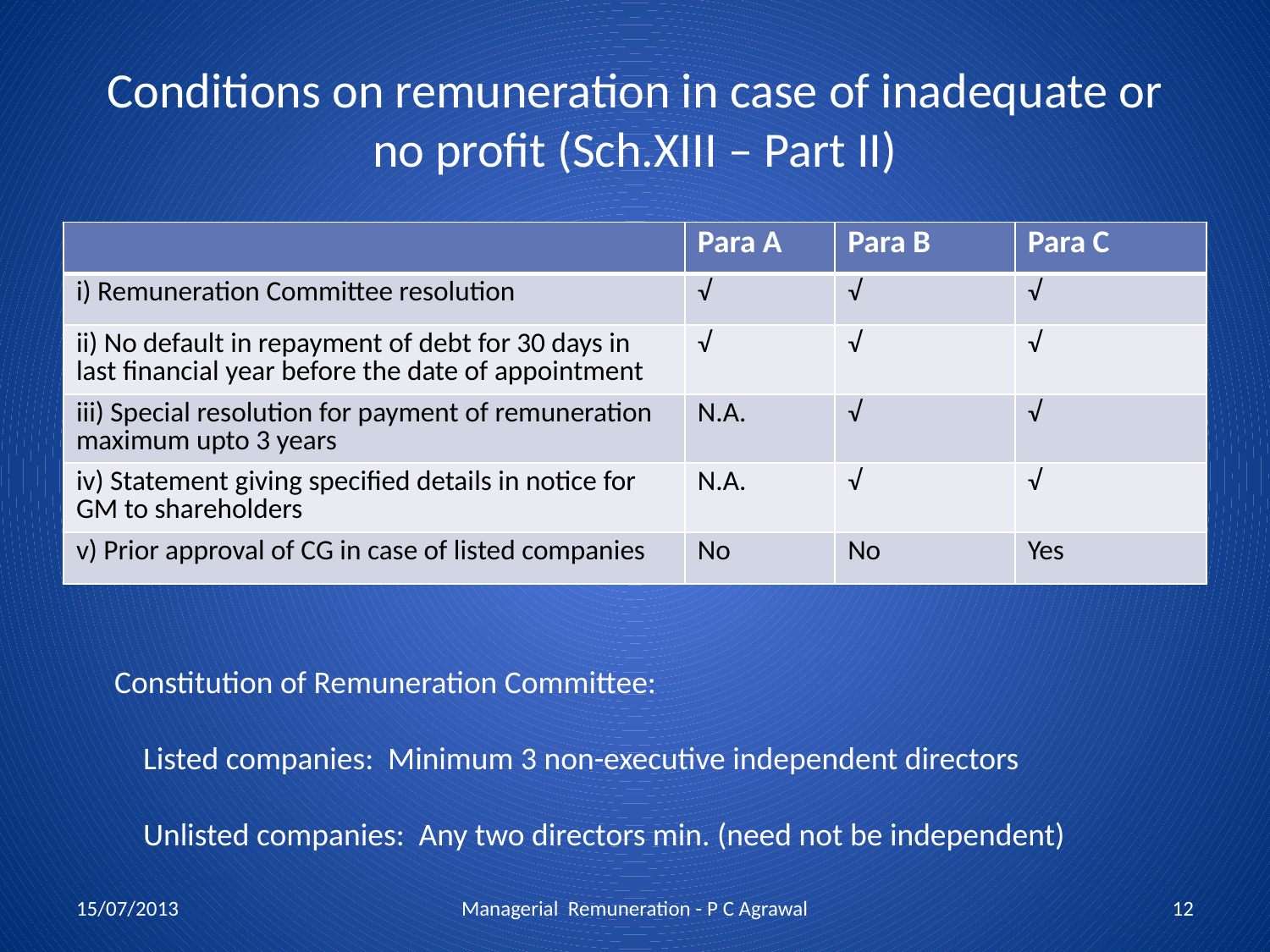

# Conditions on remuneration in case of inadequate or no profit (Sch.XIII – Part II)
|  | Para A | Para B | Para C |
| --- | --- | --- | --- |
| i) Remuneration Committee resolution | √ | √ | √ |
| ii) No default in repayment of debt for 30 days in last financial year before the date of appointment | √ | √ | √ |
| iii) Special resolution for payment of remuneration maximum upto 3 years | N.A. | √ | √ |
| iv) Statement giving specified details in notice for GM to shareholders | N.A. | √ | √ |
| v) Prior approval of CG in case of listed companies | No | No | Yes |
Constitution of Remuneration Committee:

    Listed companies:  Minimum 3 non-executive independent directors

    Unlisted companies:  Any two directors min. (need not be independent)

15/07/2013
Managerial  Remuneration - P C Agrawal
12